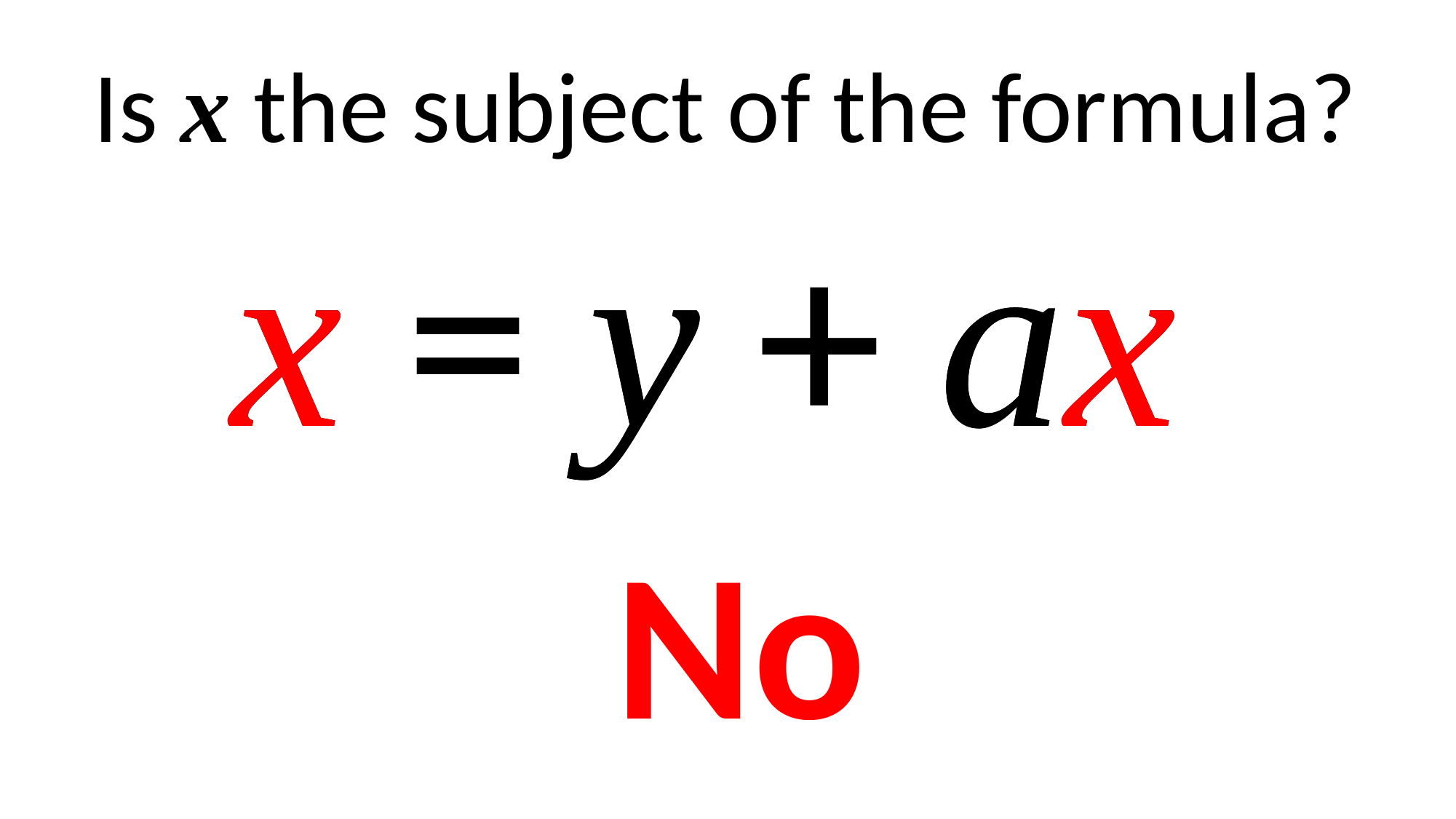

Is x the subject of the formula?
x = y + ax
x = y + ax
No